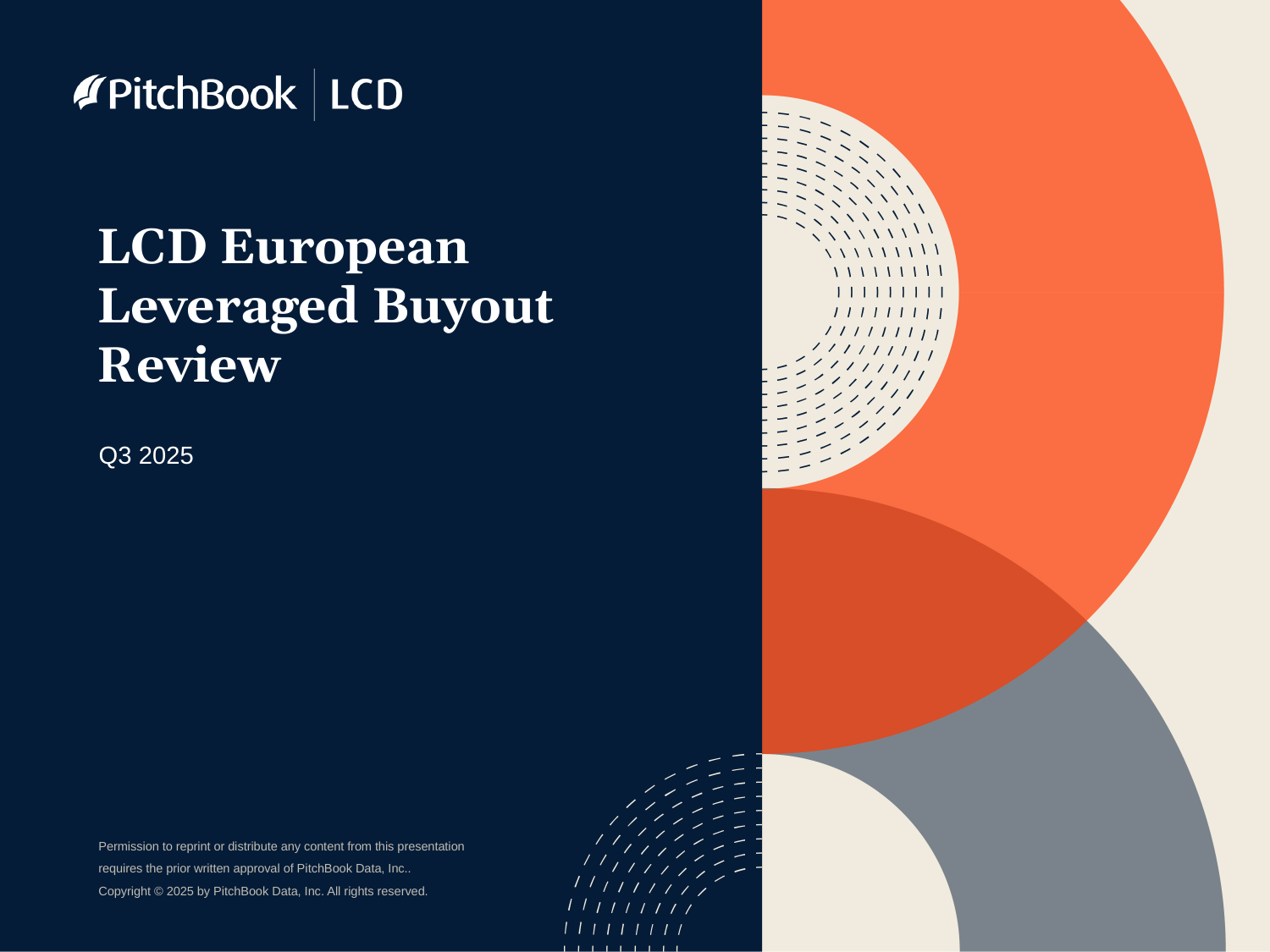

# LCD European Leveraged Buyout Review
Q3 2025